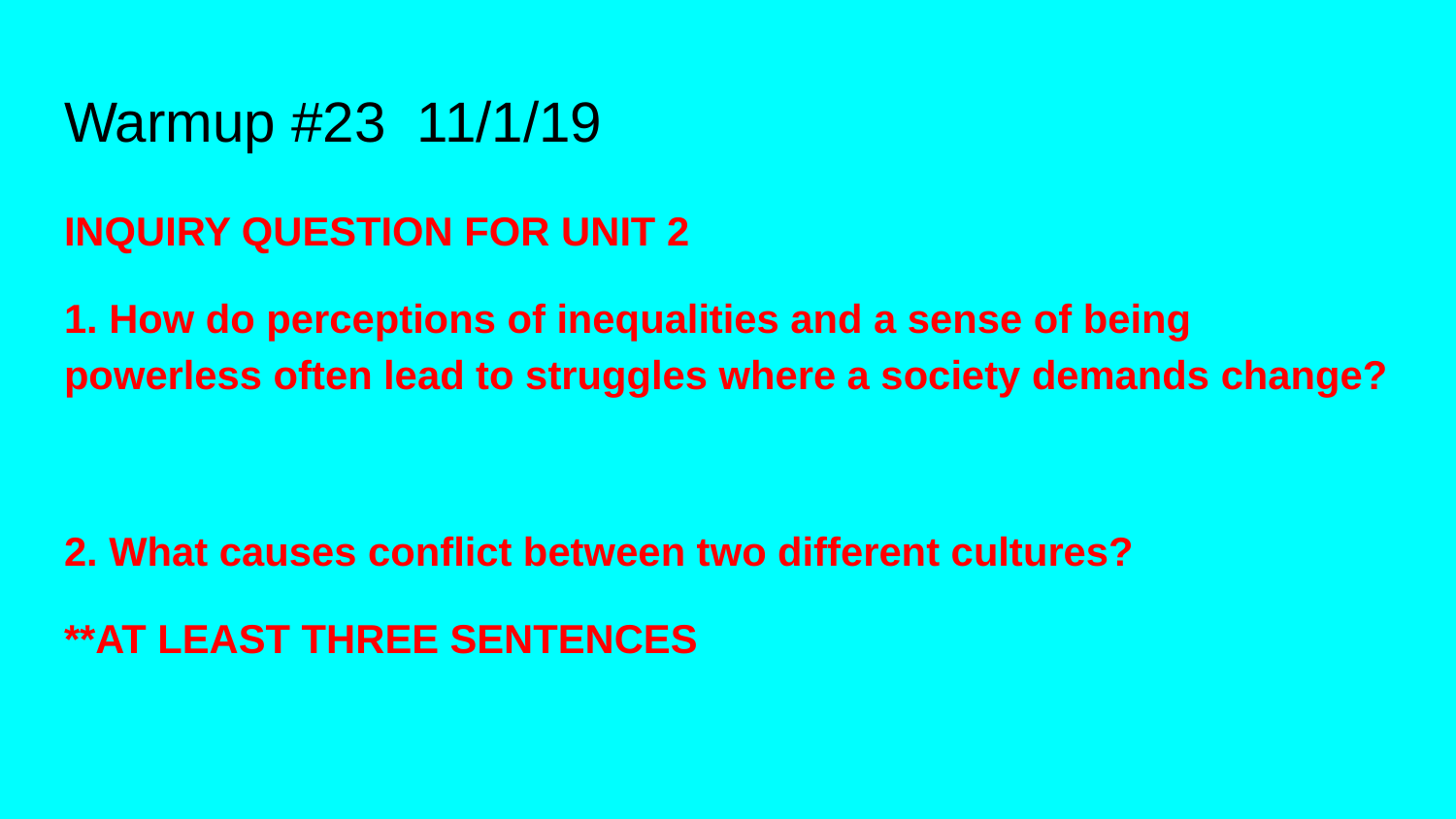

# Warmup #23  11/1/19
INQUIRY QUESTION FOR UNIT 2
1. How do perceptions of inequalities and a sense of being powerless often lead to struggles where a society demands change?

2. What causes conflict between two different cultures?
**AT LEAST THREE SENTENCES